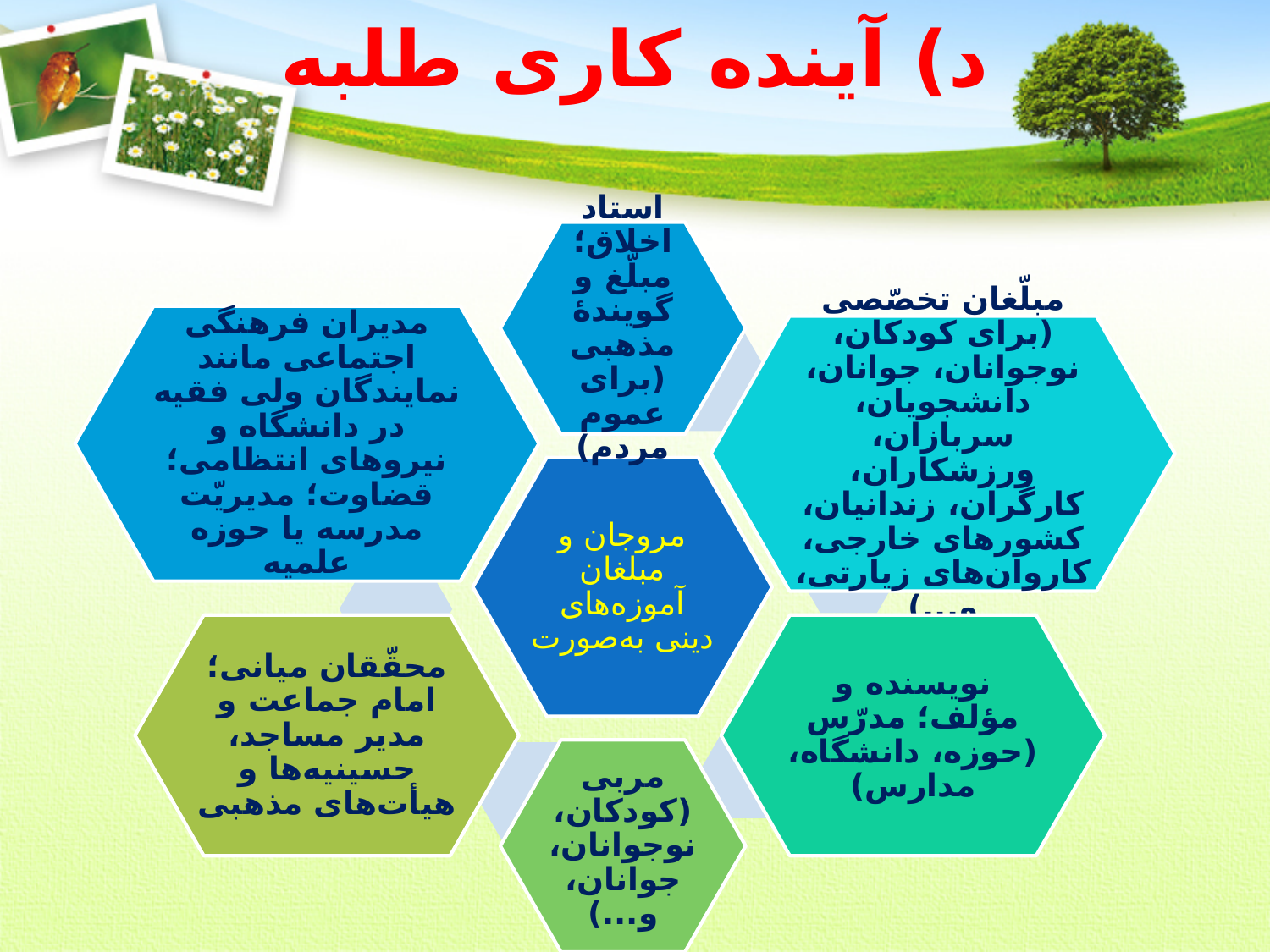

# د) آینده کاری طلبه
مروجان و مبلغان آموزه‌های دینی به‌صورت
استاد اخلاق؛ مبلّغ و گویندۀ مذهبی (برای عموم مردم)
مبلّغان تخصّصی (برای کودکان، نوجوانان، جوانان، دانشجویان، سربازان، ورزشکاران، کارگران، زندانیان، کشورهای خارجی، کاروان‌های زیارتی، و...)
نویسنده و مؤلف؛ مدرّس (حوزه، دانشگاه، مدارس)
مربی (کودکان، نوجوانان، جوانان، و...)
محقّقان میانی؛ امام جماعت و مدیر مساجد، حسینیه‌ها و هیأت‌های مذهبی
مدیران فرهنگی اجتماعی مانند نمایندگان ولی فقیه در دانشگاه و نیروهای انتظامی؛ قضاوت؛ مدیریّت مدرسه یا حوزه علمیه